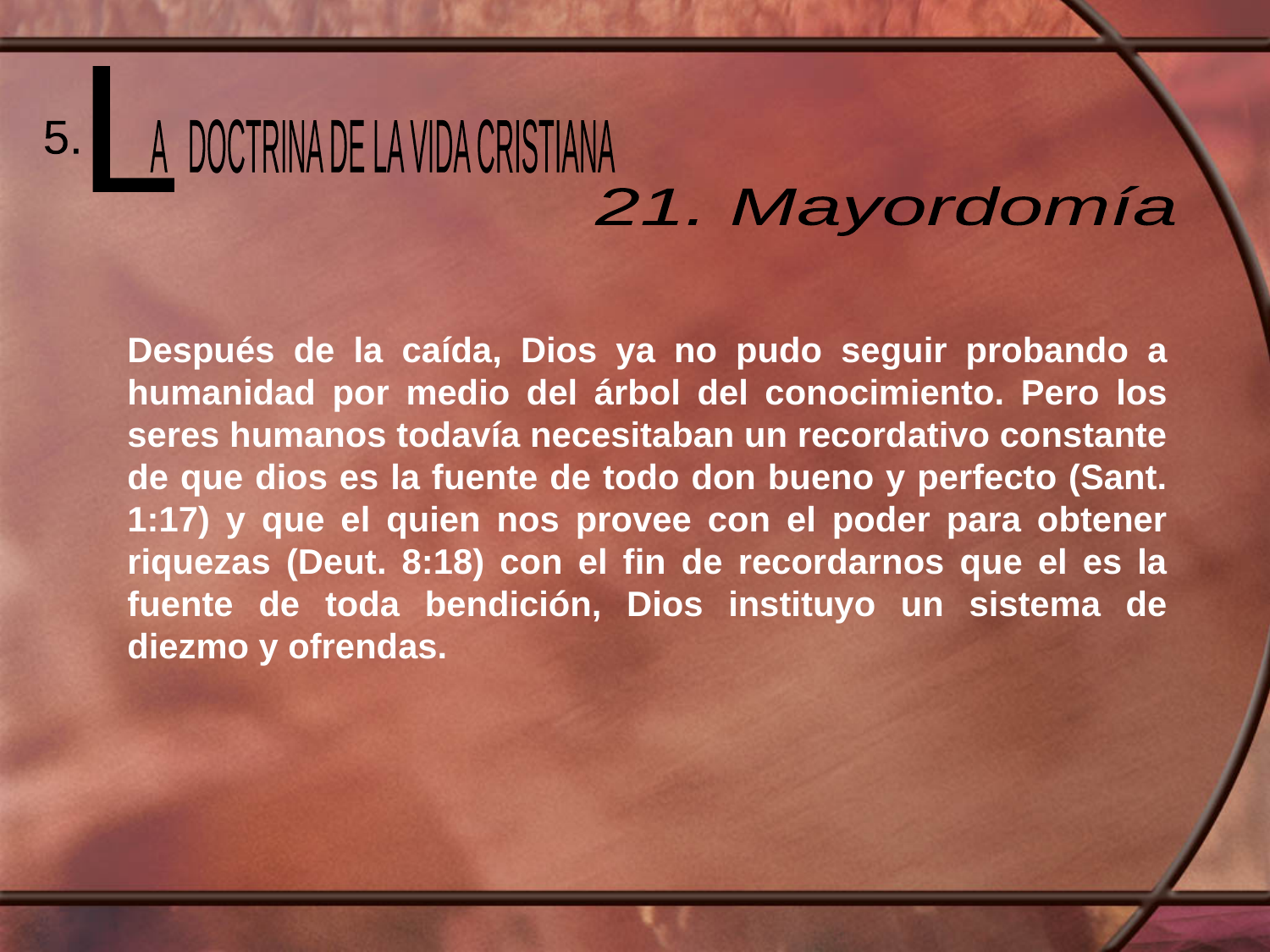

L
   A   DOCTRINA DE LA VIDA CRISTIANA
5.
21. Mayordomía
Después de la caída, Dios ya no pudo seguir probando a humanidad por medio del árbol del conocimiento. Pero los seres humanos todavía necesitaban un recordativo constante de que dios es la fuente de todo don bueno y perfecto (Sant. 1:17) y que el quien nos provee con el poder para obtener riquezas (Deut. 8:18) con el fin de recordarnos que el es la fuente de toda bendición, Dios instituyo un sistema de diezmo y ofrendas.